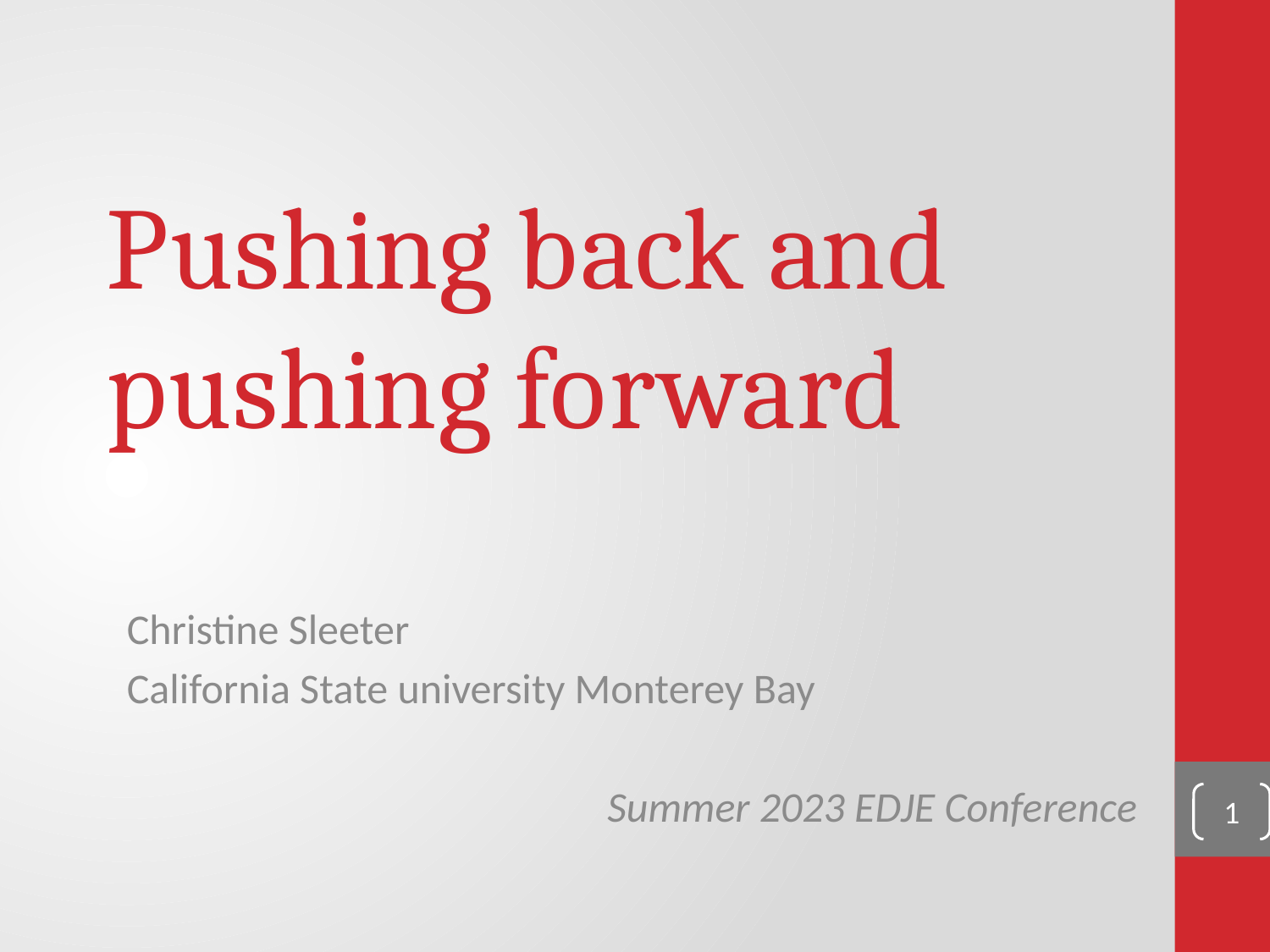

# Pushing back and pushing forward
Christine Sleeter
California State university Monterey Bay

Summer 2023 EDJE Conference
1